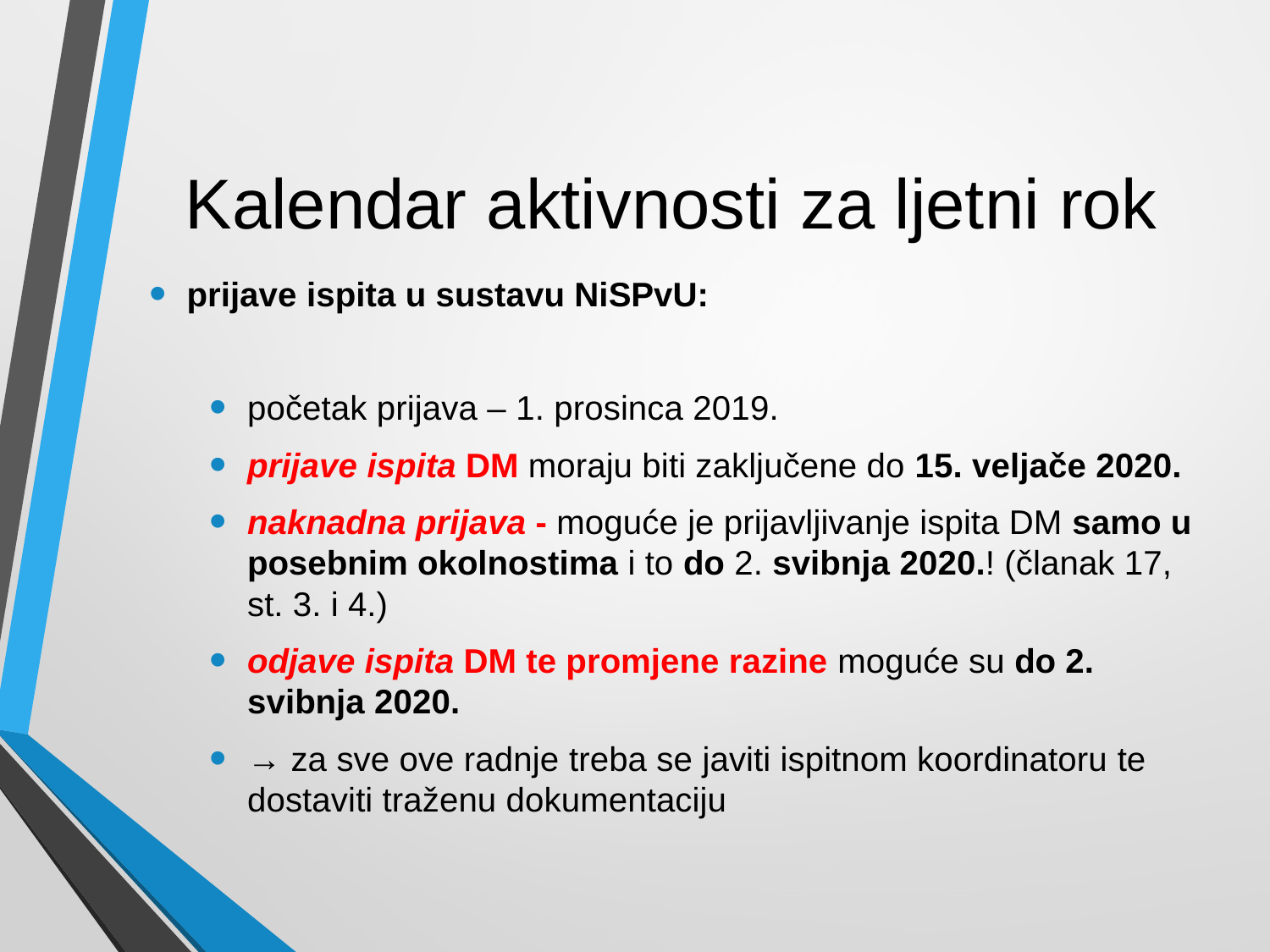

# Kalendar aktivnosti za ljetni rok
prijave ispita u sustavu NiSPvU:

početak prijava – 1. prosinca 2019.
prijave ispita DM moraju biti zaključene do 15. veljače 2020.
naknadna prijava - moguće je prijavljivanje ispita DM samo u posebnim okolnostima i to do 2. svibnja 2020.! (članak 17, st. 3. i 4.)
odjave ispita DM te promjene razine moguće su do 2. svibnja 2020.
→ za sve ove radnje treba se javiti ispitnom koordinatoru te dostaviti traženu dokumentaciju